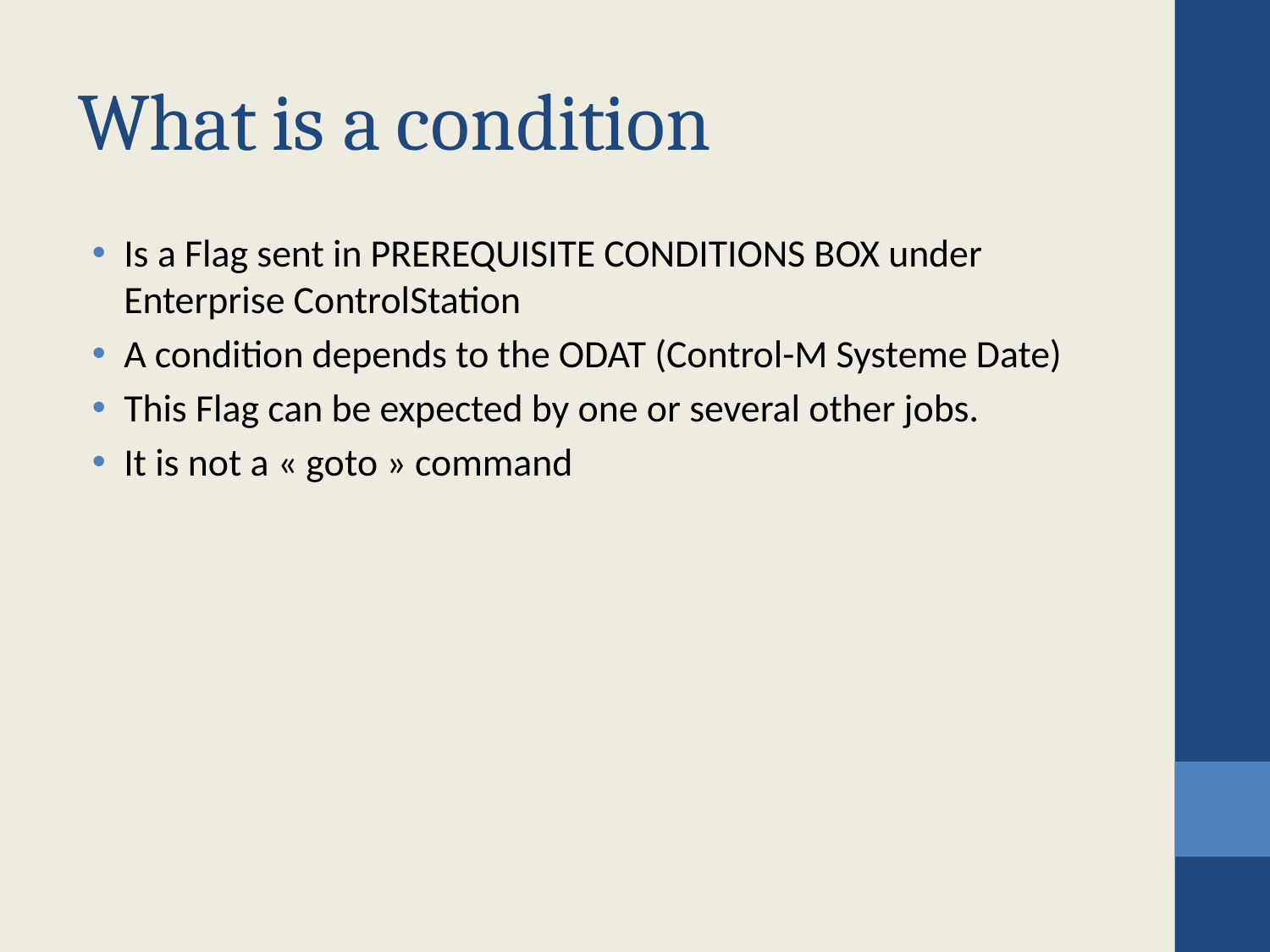

# What is a condition
Is a Flag sent in PREREQUISITE CONDITIONS BOX under Enterprise ControlStation
A condition depends to the ODAT (Control-M Systeme Date)
This Flag can be expected by one or several other jobs.
It is not a « goto » command